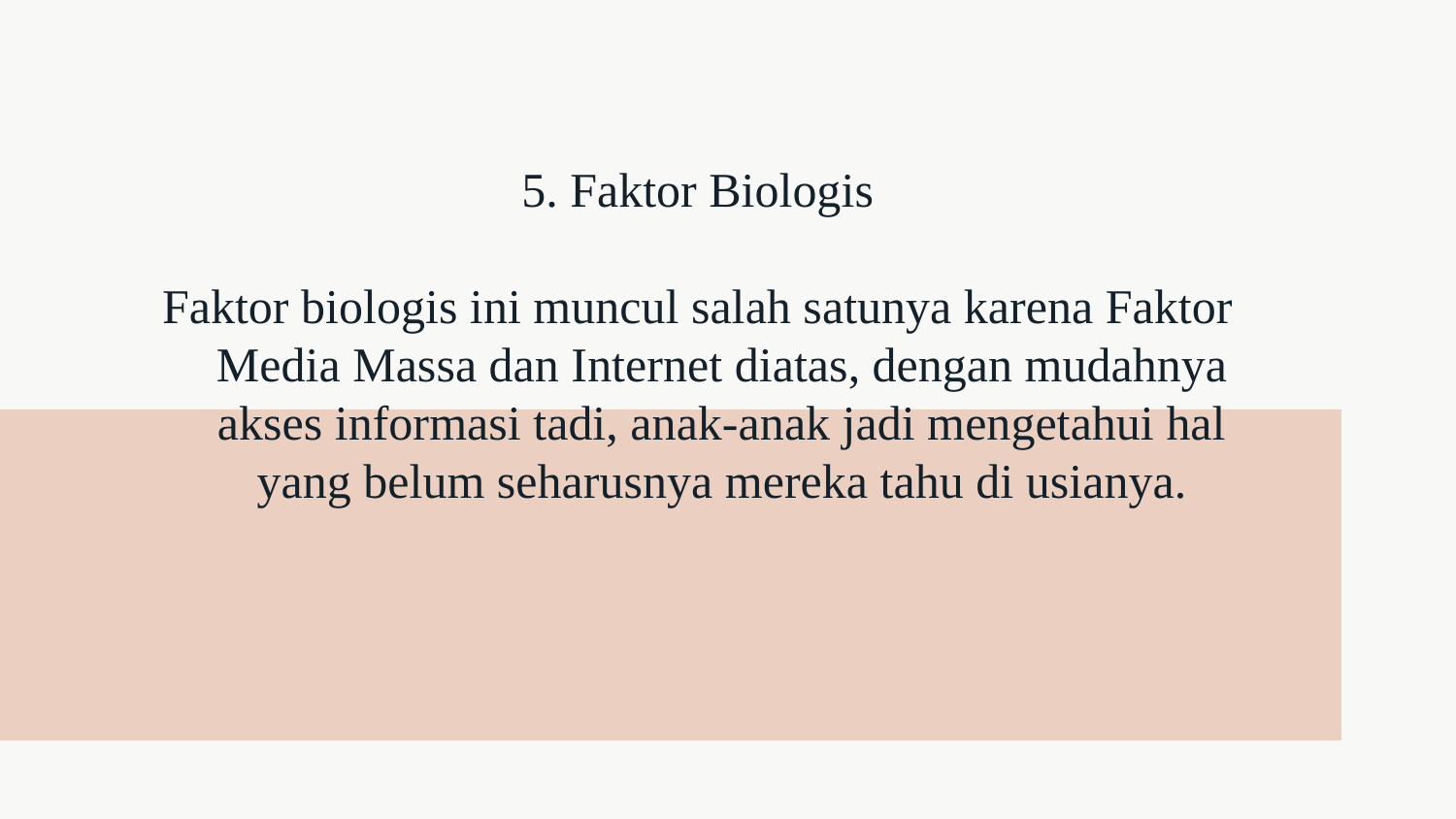

5. Faktor Biologis

Faktor biologis ini muncul salah satunya karena Faktor Media Massa dan Internet diatas, dengan mudahnya akses informasi tadi, anak-anak jadi mengetahui hal yang belum seharusnya mereka tahu di usianya.